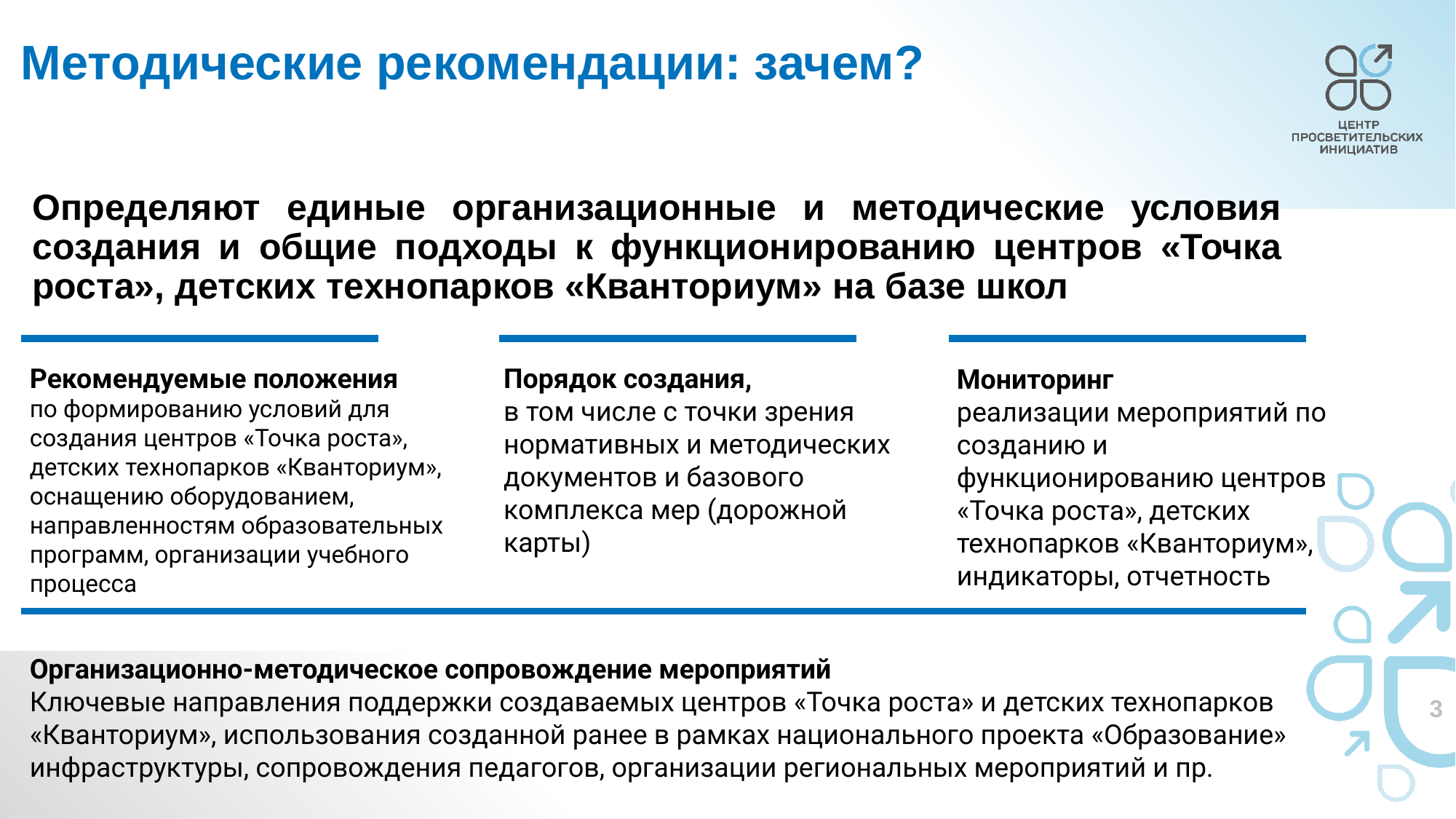

Методические рекомендации: зачем?
Определяют единые организационные и методические условия создания и общие подходы к функционированию центров «Точка роста», детских технопарков «Кванториум» на базе школ
Рекомендуемые положения
по формированию условий для создания центров «Точка роста», детских технопарков «Кванториум», оснащению оборудованием, направленностям образовательных программ, организации учебного процесса
Порядок создания,
в том числе с точки зрения нормативных и методических документов и базового комплекса мер (дорожной карты)
Мониторинг
реализации мероприятий по созданию и функционированию центров «Точка роста», детских технопарков «Кванториум», индикаторы, отчетность
Организационно-методическое сопровождение мероприятий
Ключевые направления поддержки создаваемых центров «Точка роста» и детских технопарков «Кванториум», использования созданной ранее в рамках национального проекта «Образование» инфраструктуры, сопровождения педагогов, организации региональных мероприятий и пр.